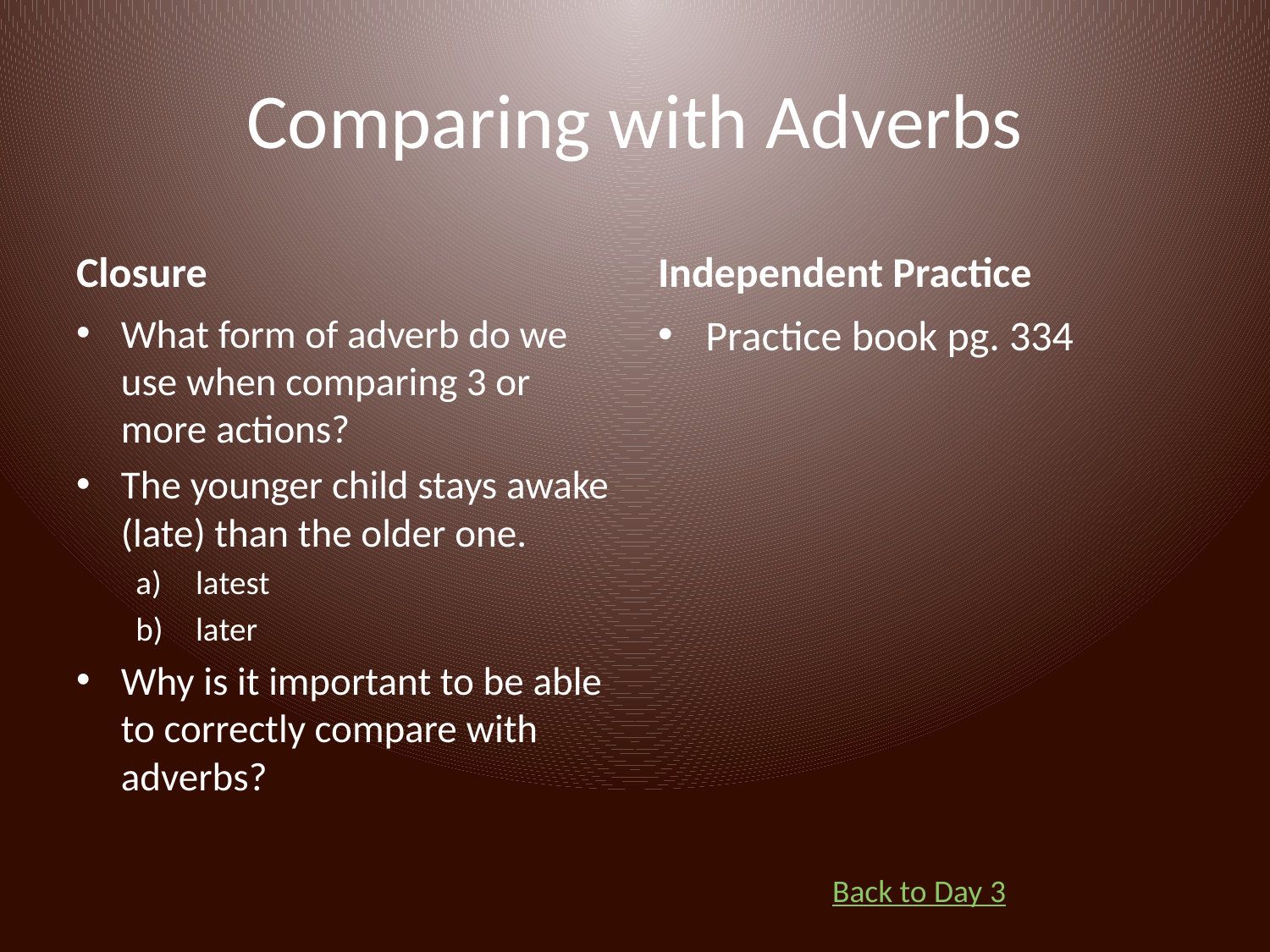

# Comparing with Adverbs
Closure
Independent Practice
What form of adverb do we use when comparing 3 or more actions?
The younger child stays awake (late) than the older one.
latest
later
Why is it important to be able to correctly compare with adverbs?
Practice book pg. 334
Back to Day 3